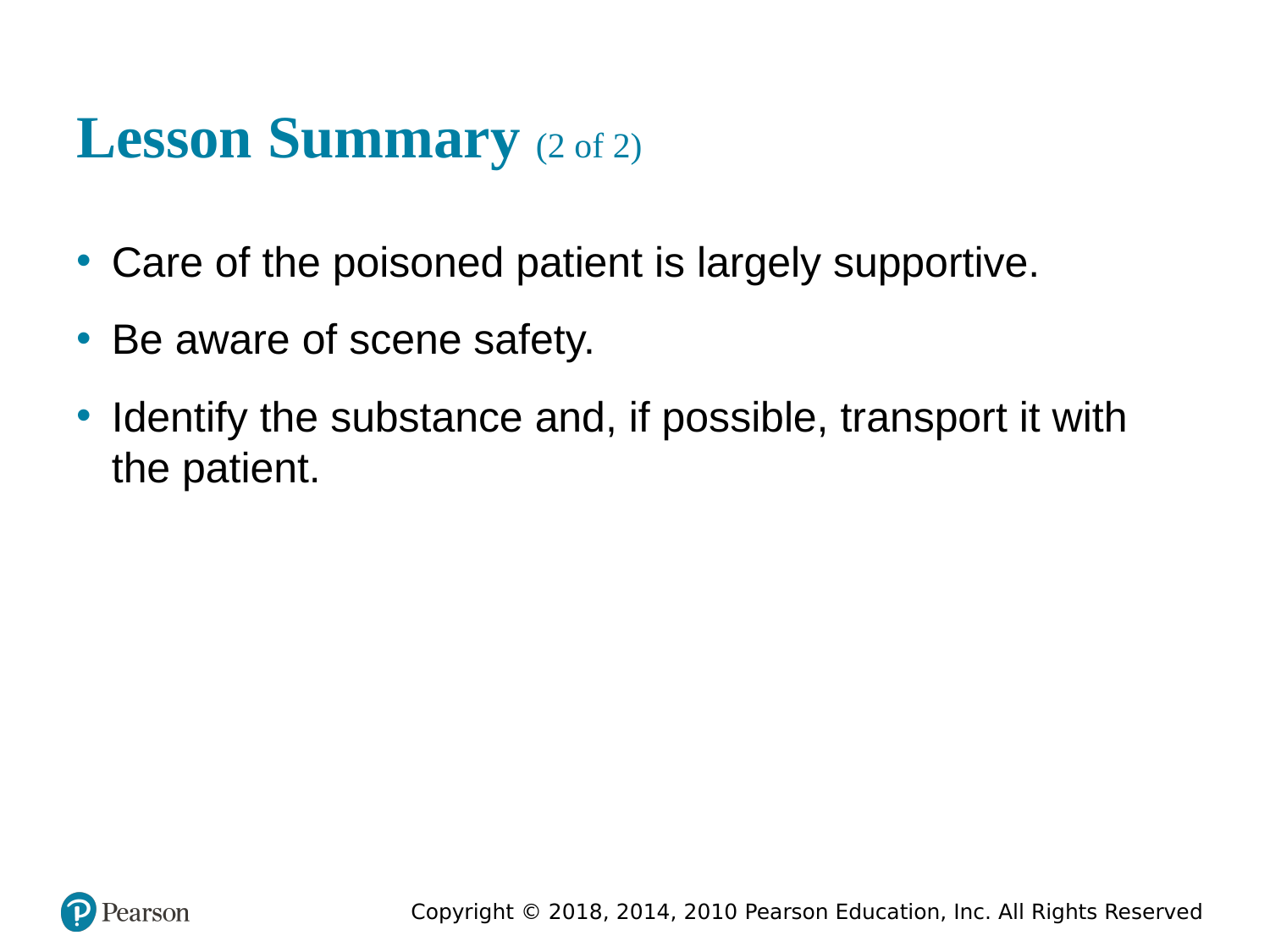

# Lesson Summary (2 of 2)
Care of the poisoned patient is largely supportive.
Be aware of scene safety.
Identify the substance and, if possible, transport it with the patient.